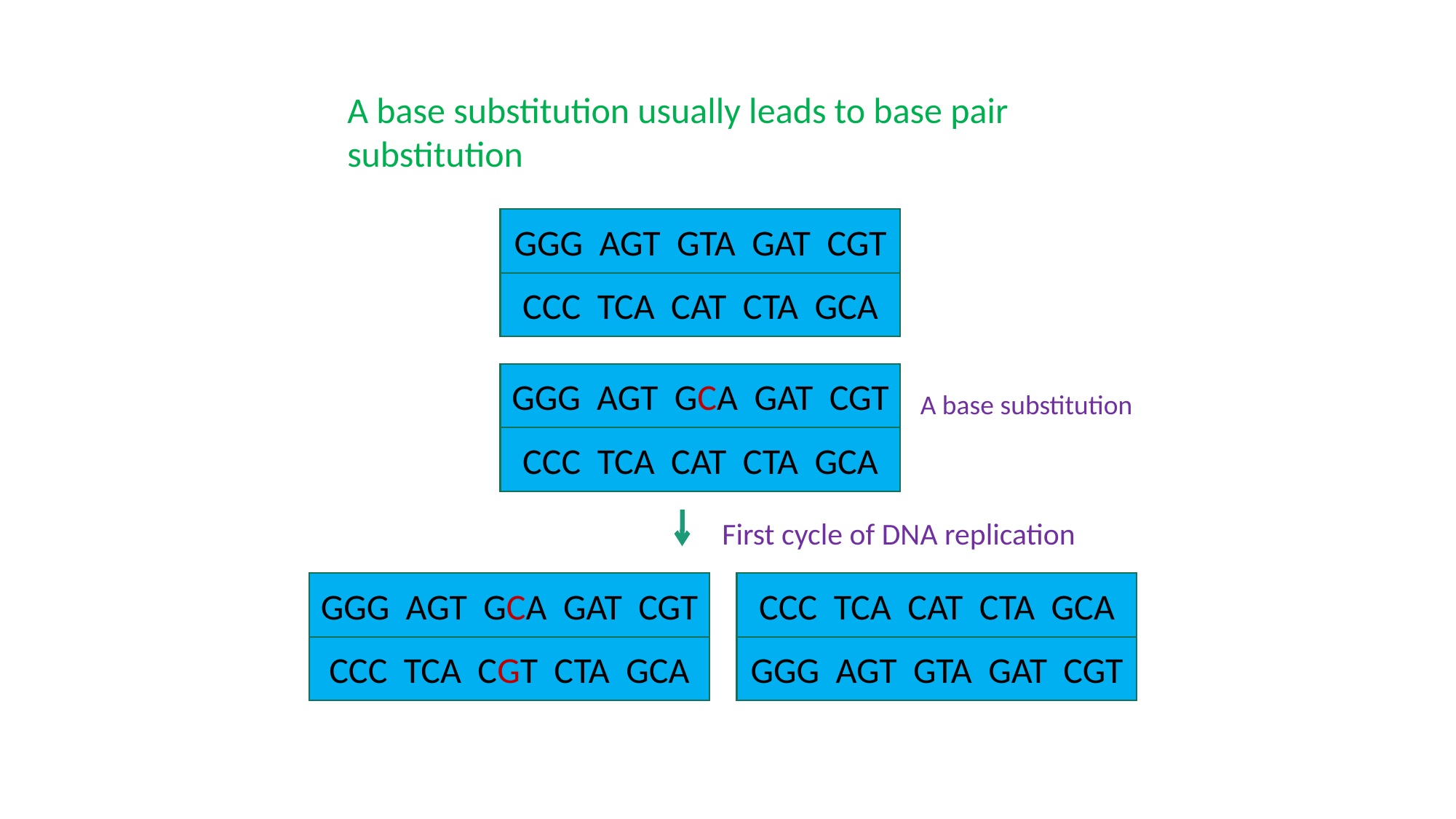

A base substitution usually leads to base pair substitution
GGG  AGT  GTA  GAT  CGT
CCC  TCA  CAT  CTA  GCA
GGG  AGT  GCA  GAT  CGT
A base substitution
CCC  TCA  CAT  CTA  GCA
First cycle of DNA replication
GGG  AGT  GCA  GAT  CGT
CCC  TCA  CAT  CTA  GCA
CCC  TCA  CGT  CTA  GCA
GGG  AGT  GTA  GAT  CGT